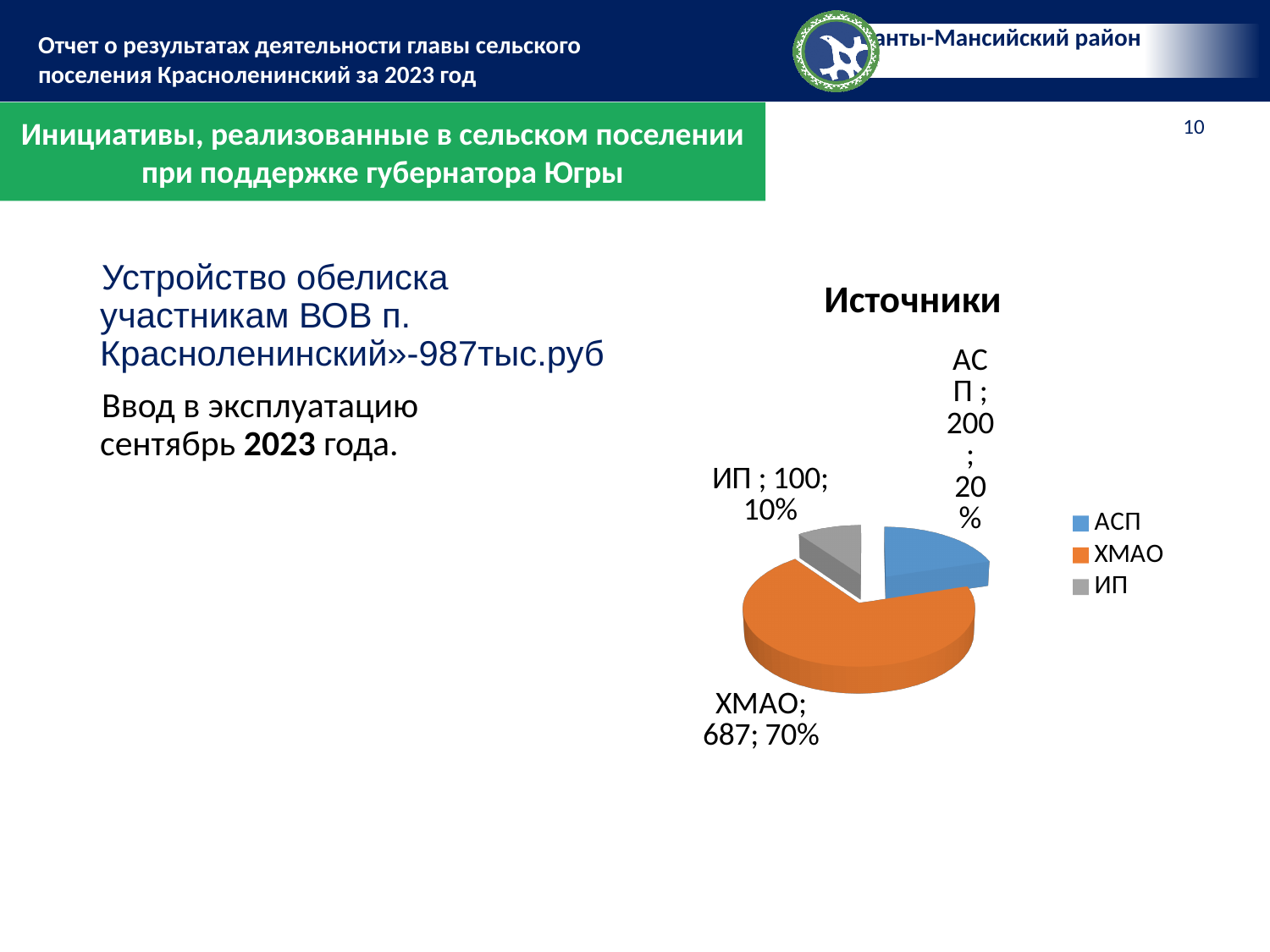

Инициативы, реализованные в сельском поселении при поддержке губернатора Югры
Устройство обелиска участникам ВОВ п. Красноленинский»-987тыс.руб
Ввод в эксплуатацию
сентябрь 2023 года.

[unsupported chart]